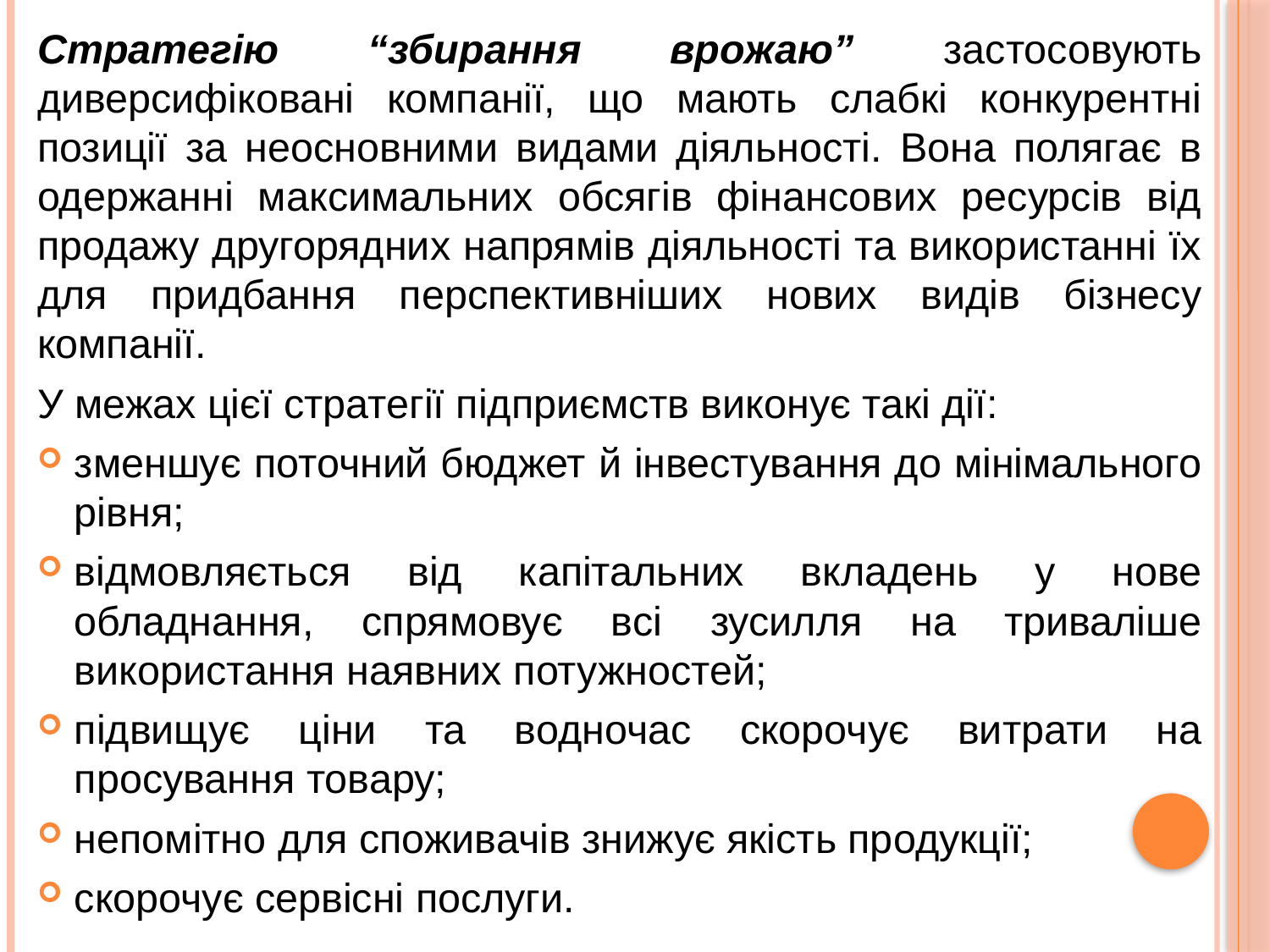

Стратегію “збирання врожаю” застосовують диверсифіковані компанії, що мають слабкі конкурентні позиції за неосновними видами діяльності. Вона полягає в одержанні максимальних обсягів фінансових ресурсів від продажу другорядних напрямів діяльності та використанні їх для придбання перспективніших нових видів бізнесу компанії.
У межах цієї стратегії підприємств виконує такі дії:
зменшує поточний бюджет й інвестування до мінімального рівня;
відмовляється від капітальних вкладень у нове обладнання, спрямовує всі зусилля на триваліше використання наявних потужностей;
підвищує ціни та водночас скорочує витрати на просування товару;
непомітно для споживачів знижує якість продукції;
скорочує сервісні послуги.